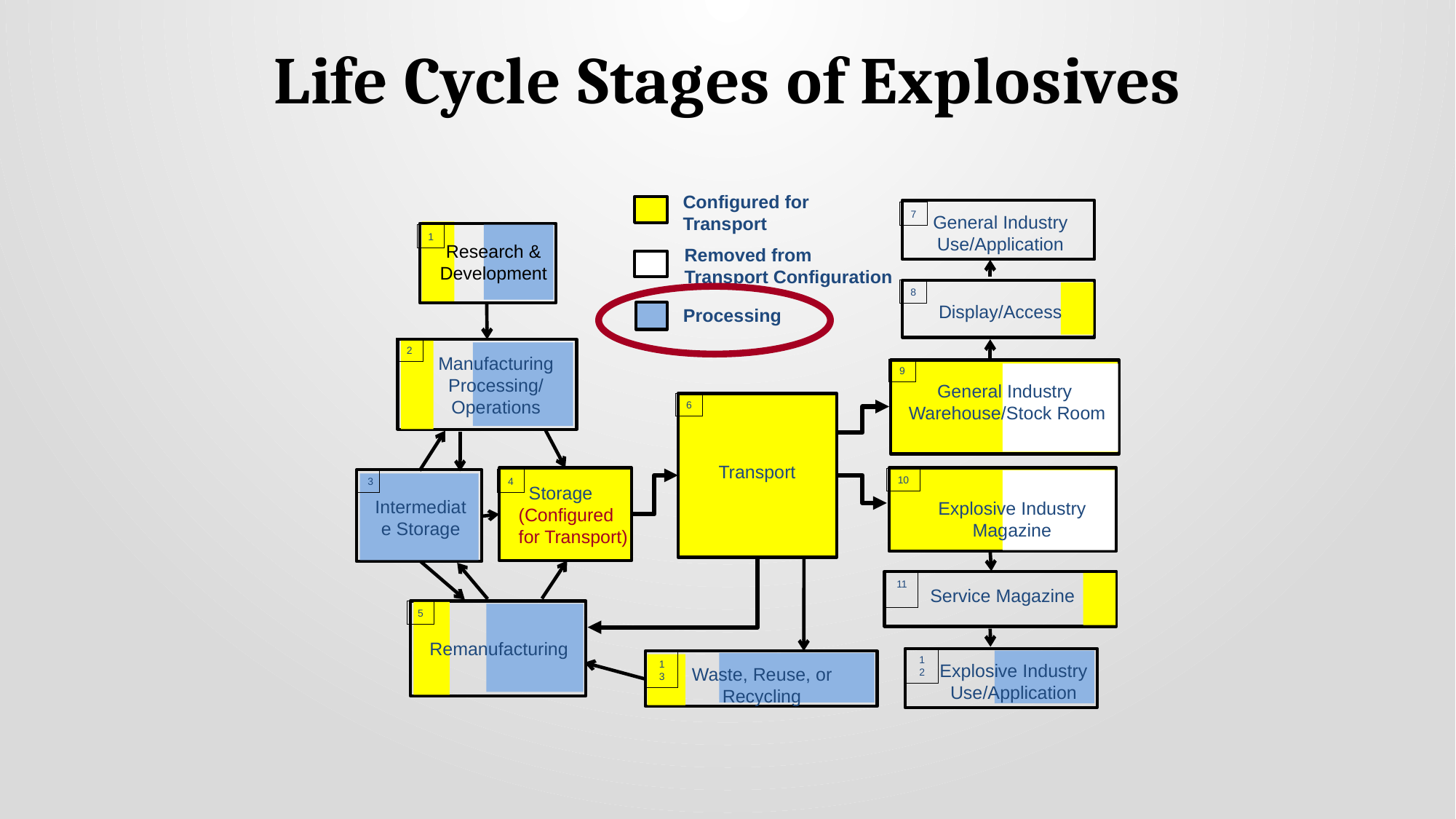

Life Cycle Stages of Explosives
Configured for Transport

7
General Industry
Use/Application

Research & Development

1
Removed from
Transport Configuration

8

Display/Access

Processing

2

Transport

Manufacturing
Processing/
Operations
9

General Industry
 Warehouse/Stock Room

6

10
3
4

  Storage
(Configured for Transport)

Intermediate Storage
Explosive Industry Magazine

11

Service Magazine

5

Remanufacturing
12

13

Explosive Industry
Use/Application

Waste, Reuse, or Recycling